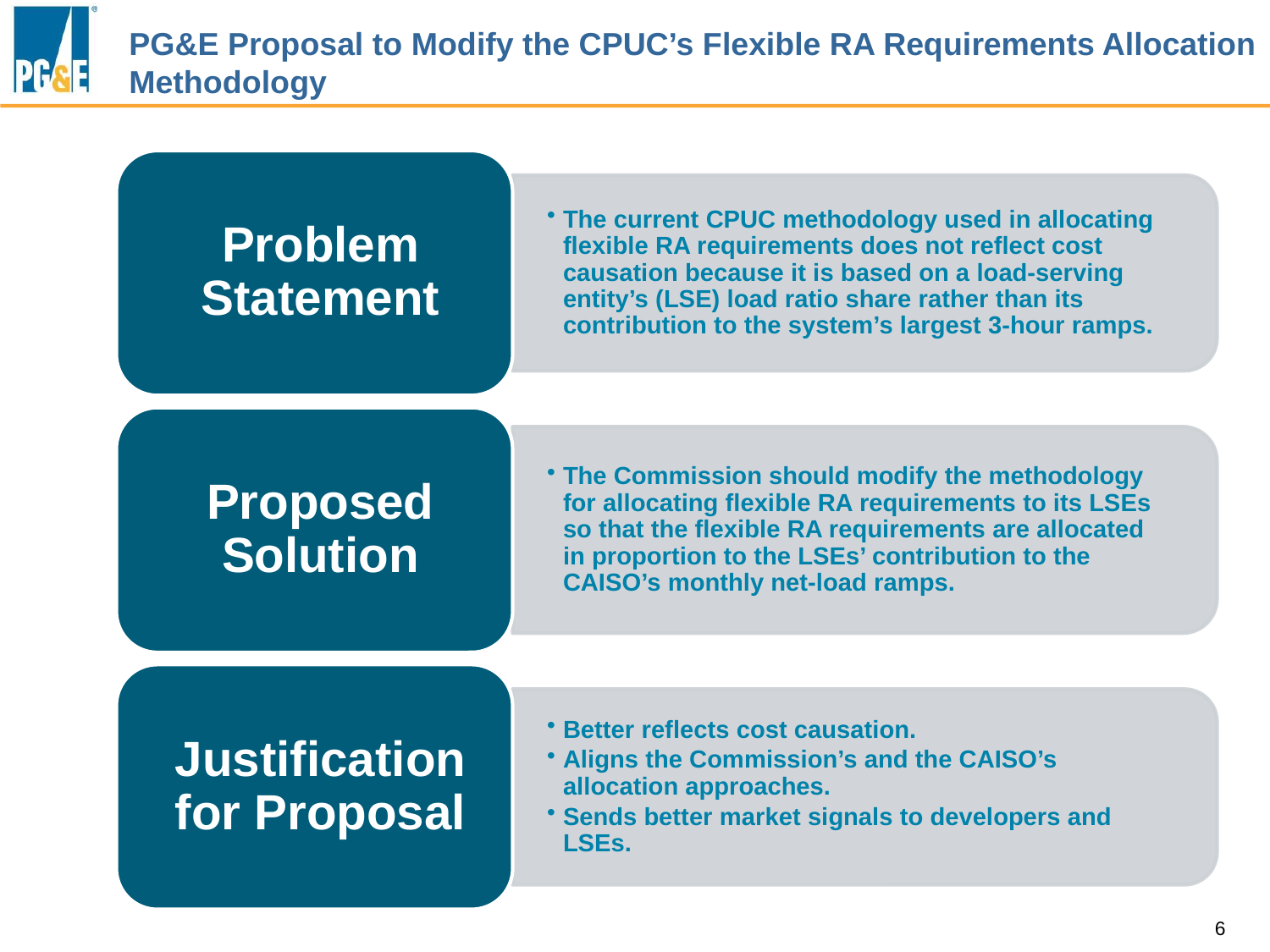

# PG&E Proposal to Modify the CPUC’s Flexible RA Requirements Allocation Methodology
The current CPUC methodology used in allocating flexible RA requirements does not reflect cost causation because it is based on a load-serving entity’s (LSE) load ratio share rather than its contribution to the system’s largest 3-hour ramps.
Problem Statement
The Commission should modify the methodology for allocating flexible RA requirements to its LSEs so that the flexible RA requirements are allocated in proportion to the LSEs’ contribution to the CAISO’s monthly net-load ramps.
Proposed Solution
Better reflects cost causation.
Aligns the Commission’s and the CAISO’s allocation approaches.
Sends better market signals to developers and LSEs.
Justification for Proposal